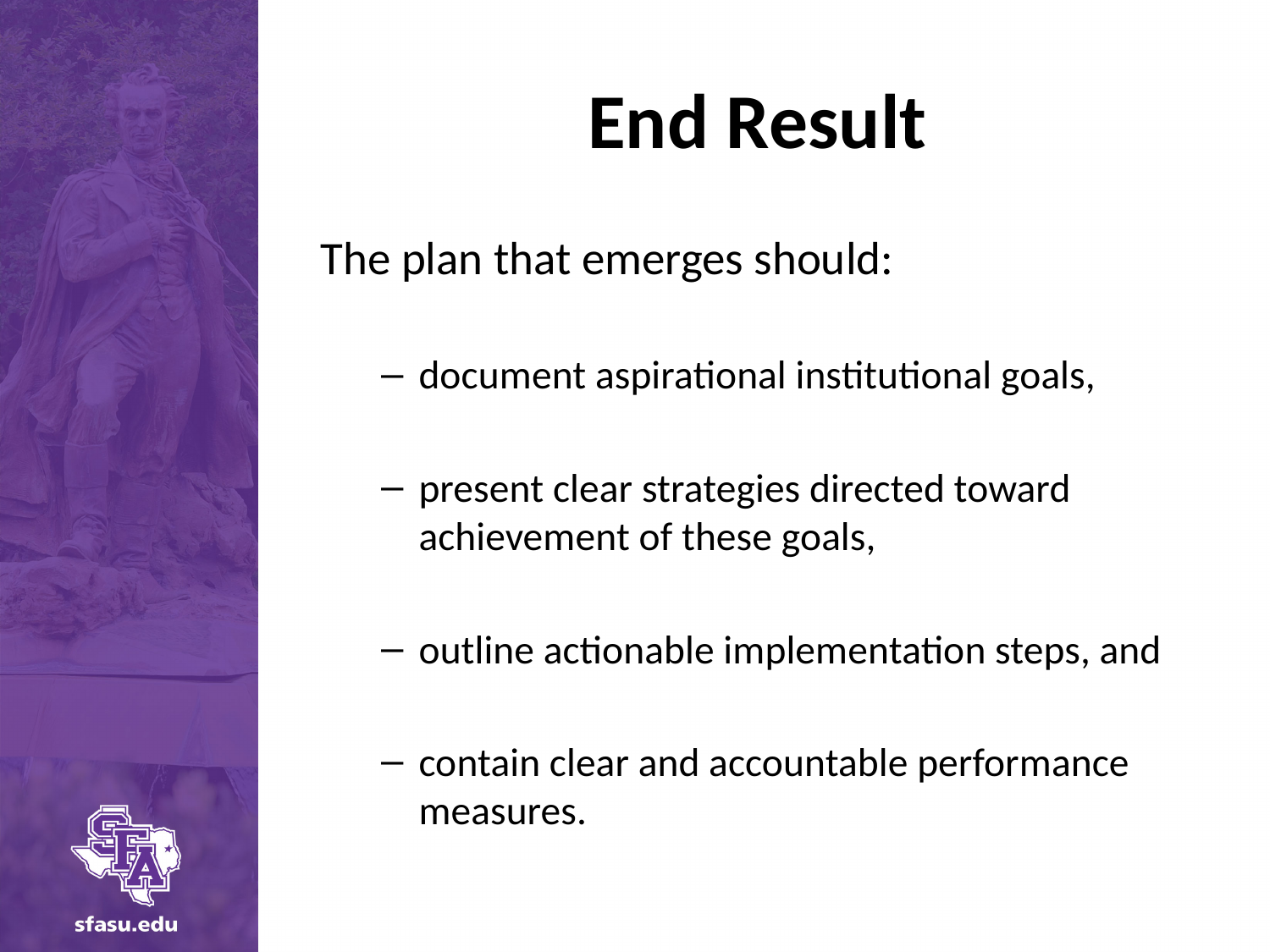

# End Result
The plan that emerges should:

document aspirational institutional goals,

present clear strategies directed toward achievement of these goals,

outline actionable implementation steps, and

contain clear and accountable performance measures.